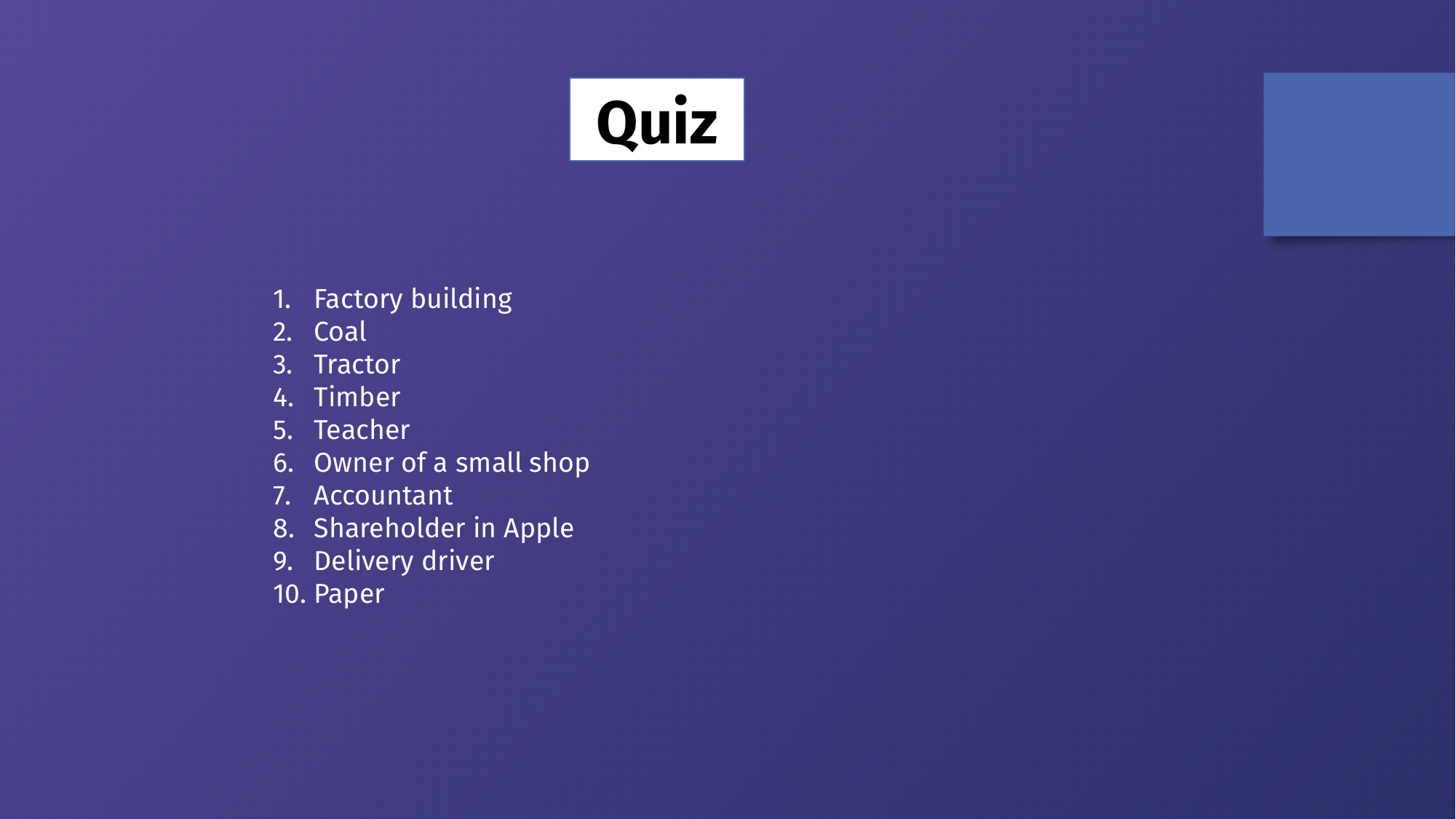

Quiz
Factory building
Coal
Tractor
Timber
Teacher
Owner of a small shop
Accountant
Shareholder in Apple
Delivery driver
Paper